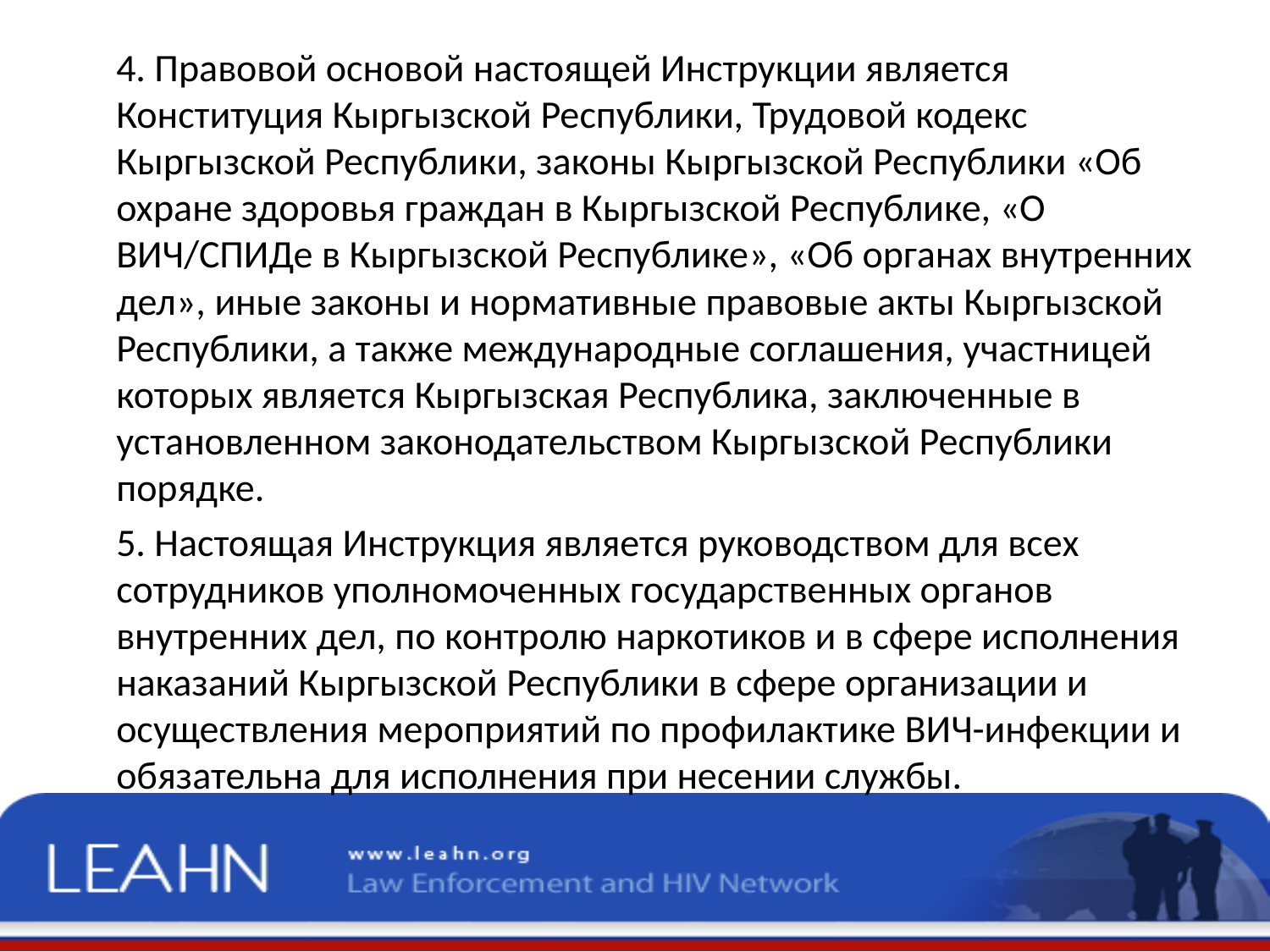

4. Правовой основой настоящей Инструкции является Конституция Кыргызской Республики, Трудовой кодекс Кыргызской Республики, законы Кыргызской Республики «Об охране здоровья граждан в Кыргызской Республике, «О ВИЧ/СПИДе в Кыргызской Республике», «Об органах внутренних дел», иные законы и нормативные правовые акты Кыргызской Республики, а также международные соглашения, участницей которых является Кыргызская Республика, заключенные в установленном законодательством Кыргызской Республики порядке.
5. Настоящая Инструкция является руководством для всех сотрудников уполномоченных государственных органов внутренних дел, по контролю наркотиков и в сфере исполнения наказаний Кыргызской Республики в сфере организации и осуществления мероприятий по профилактике ВИЧ-инфекции и обязательна для исполнения при несении службы.